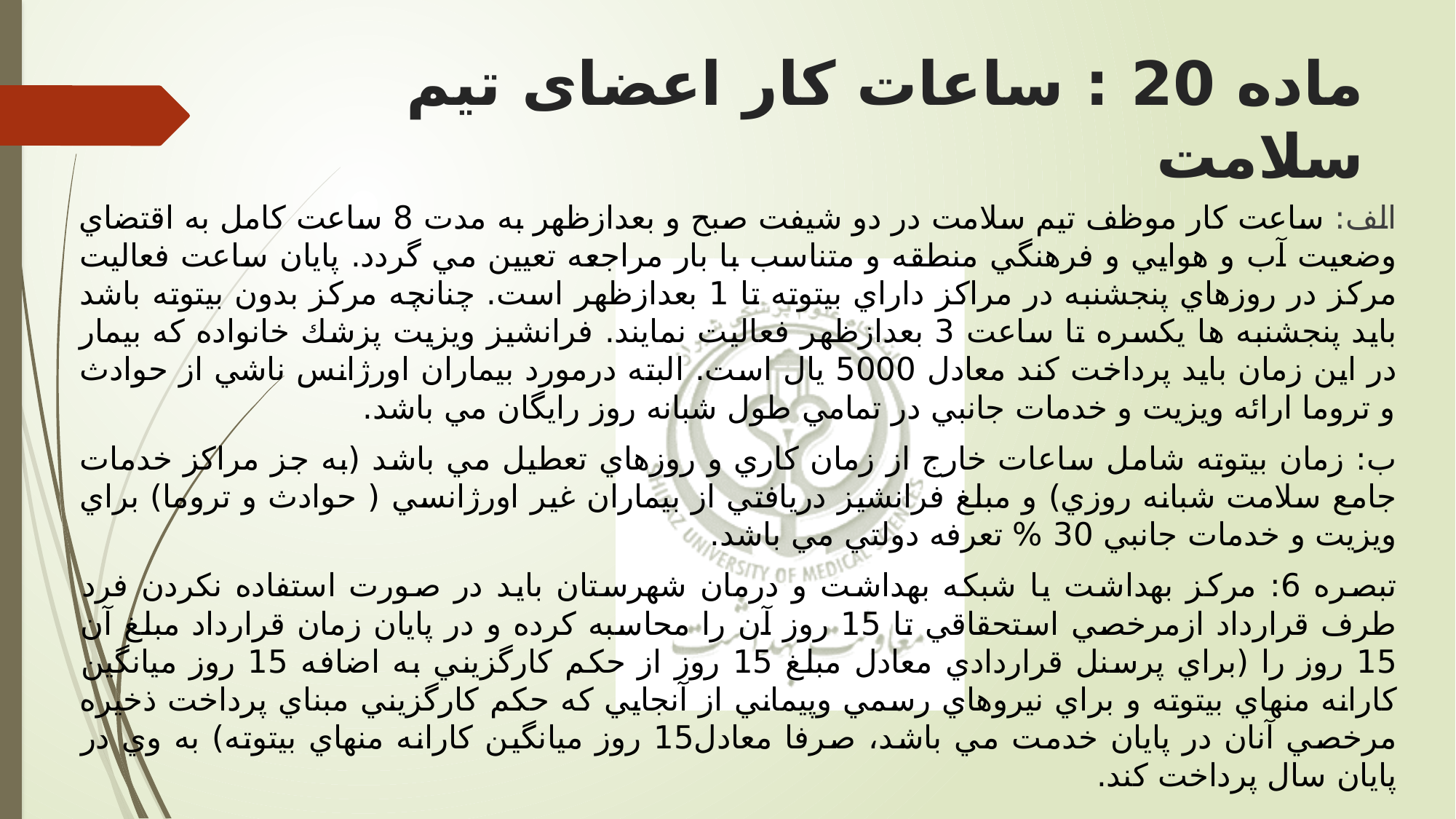

# ماده 20 : ساعات كار اعضای تيم سلامت
الف: ساعت كار موظف تيم سلامت در دو شيفت صبح و بعدازظهر به مدت 8 ساعت كامل به اقتضاي وضعيت آب و هوایي و فرهنگي منطقه و متناسب با بار مراجعه تعيين مي گردد. پایان ساعت فعاليت مركز در روزهاي پنجشنبه در مراكز داراي بيتوته تا 1 بعدازظهر است. چنانچه مركز بدون بيتوته باشد باید پنجشنبه ها یكسره تا ساعت 3 بعدازظهر فعاليت نمایند. فرانشيز ویزیت پزشك خانواده كه بيمار در این زمان باید پرداخت كند معادل 5000 یال است. البته درمورد بيماران اورژانس ناشي از حوادث و تروما ارائه ویزیت و خدمات جانبي در تمامي طول شبانه روز رایگان مي باشد.
ب: زمان بيتوته شامل ساعات خارج از زمان كاري و روزهاي تعطيل مي باشد (به جز مراكز خدمات جامع سلامت شبانه روزي) و مبلغ فرانشيز دریافتي از بيماران غير اورژانسي ( حوادث و تروما) براي ویزیت و خدمات جانبي 30 % تعرفه دولتي مي باشد.
تبصره 6: مركز بهداشت یا شبكه بهداشت و درمان شهرستان باید در صورت استفاده نكردن فرد طرف قرارداد ازمرخصي استحقاقي تا 15 روز آن را محاسبه كرده و در پایان زمان قرارداد مبلغ آن 15 روز را (براي پرسنل قراردادي معادل مبلغ 15 روز از حكم كارگزیني به اضافه 15 روز ميانگين كارانه منهاي بيتوته و براي نيروهاي رسمي وپيماني از آنجایي كه حكم كارگزیني مبناي پرداخت ذخيره مرخصي آنان در پایان خدمت مي باشد، صرفا معادل15 روز ميانگين كارانه منهاي بيتوته) به وي در پایان سال پرداخت كند.